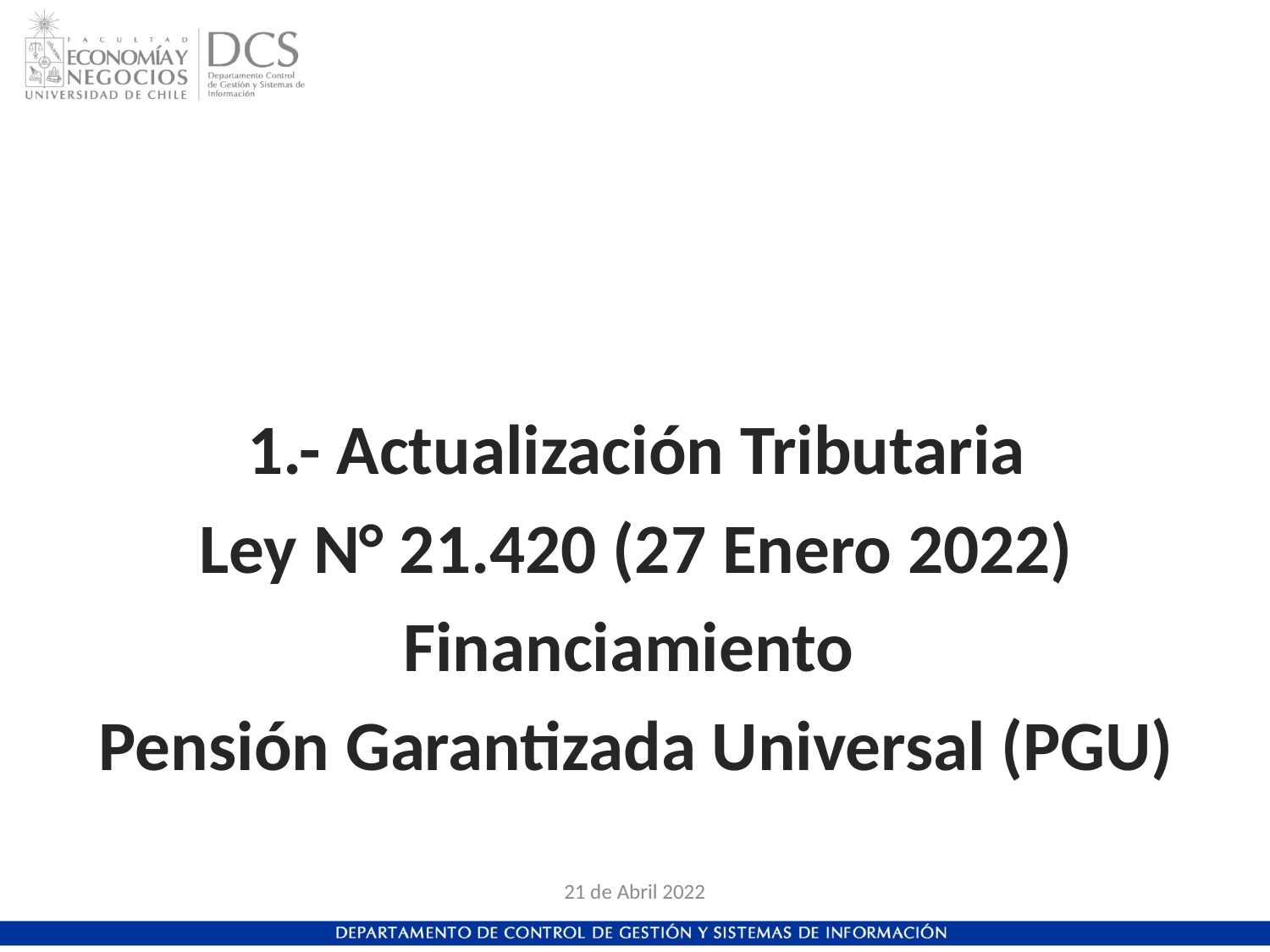

1.- Actualización Tributaria
Ley N° 21.420 (27 Enero 2022)
Financiamiento
Pensión Garantizada Universal (PGU)
21 de Abril 2022